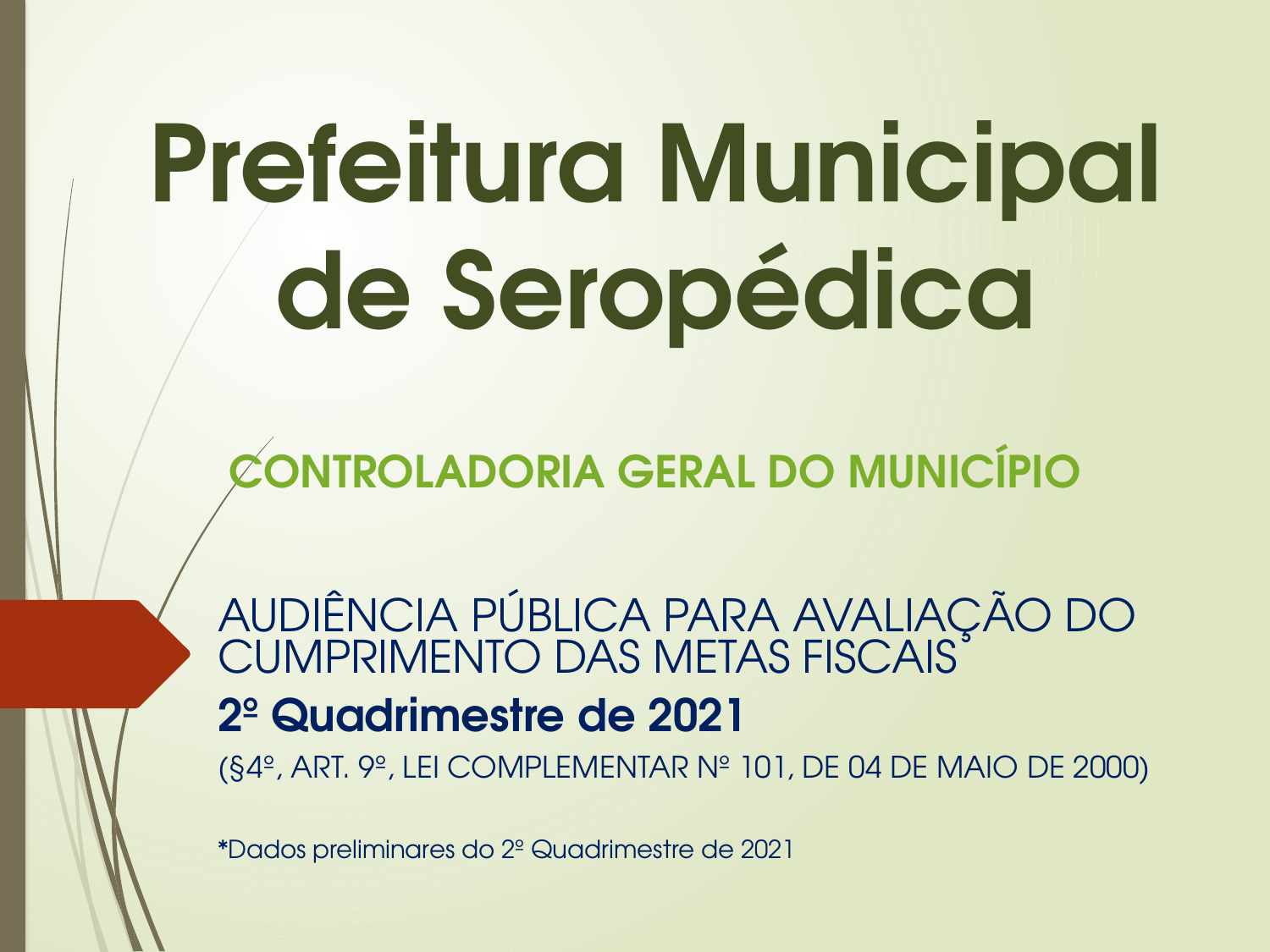

Prefeitura Municipal de Seropédica
Controladoria Geral do Município

AUDIÊNCIA PÚBLICA PARA AVALIAÇÃO DO CUMPRIMENTO DAS METAS FISCAIS
2º Quadrimestre de 2021
(§4º, ART. 9º, LEI COMPLEMENTAR Nº 101, DE 04 DE MAIO DE 2000)

*Dados preliminares do 2º Quadrimestre de 2021